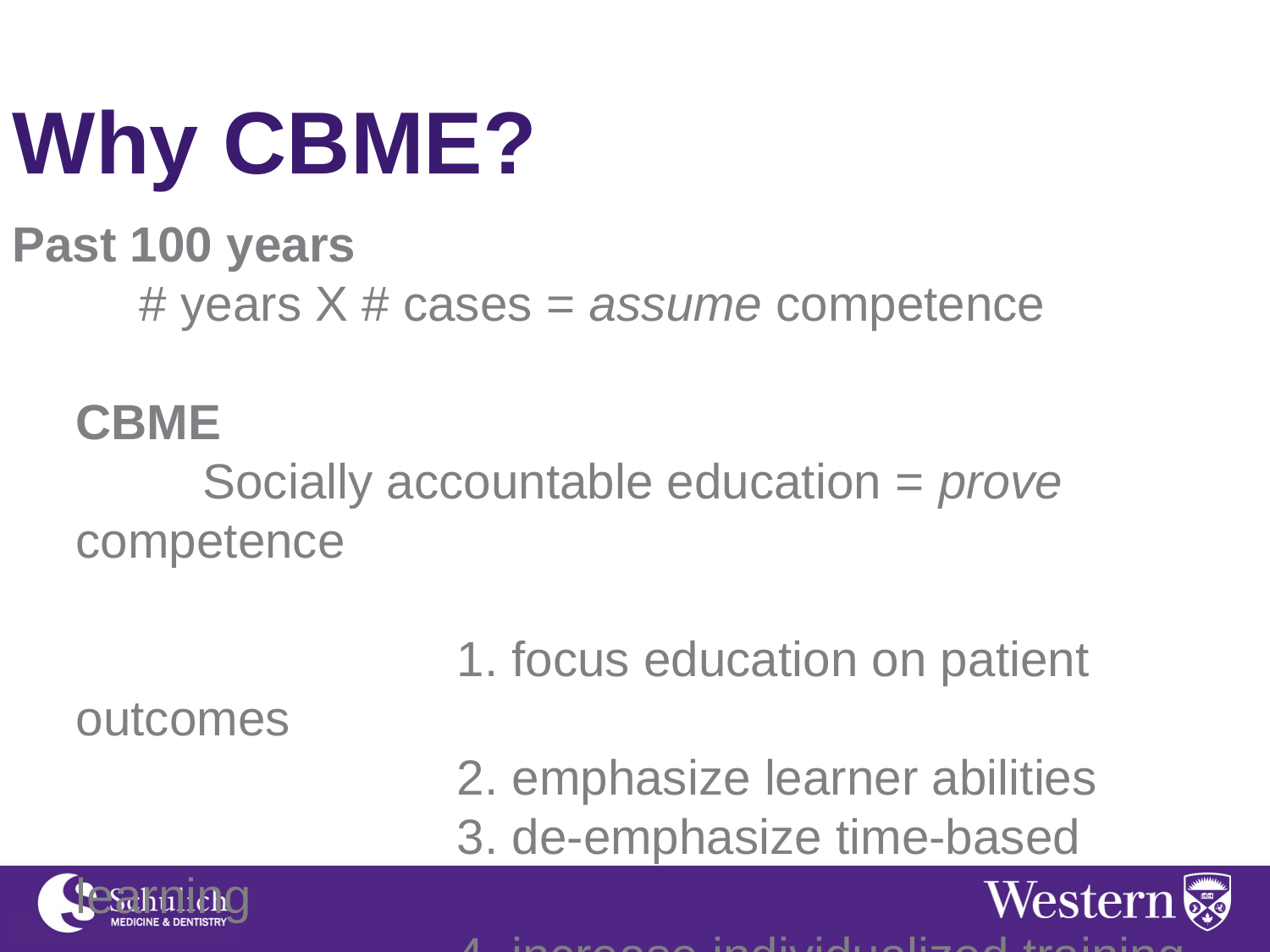

Why CBME?
Past 100 years
	# years X # cases = assume competence

CBME
	Socially accountable education = prove competence

			1. focus education on patient outcomes
			2. emphasize learner abilities
			3. de-emphasize time-based learning
			4. increase individualized training